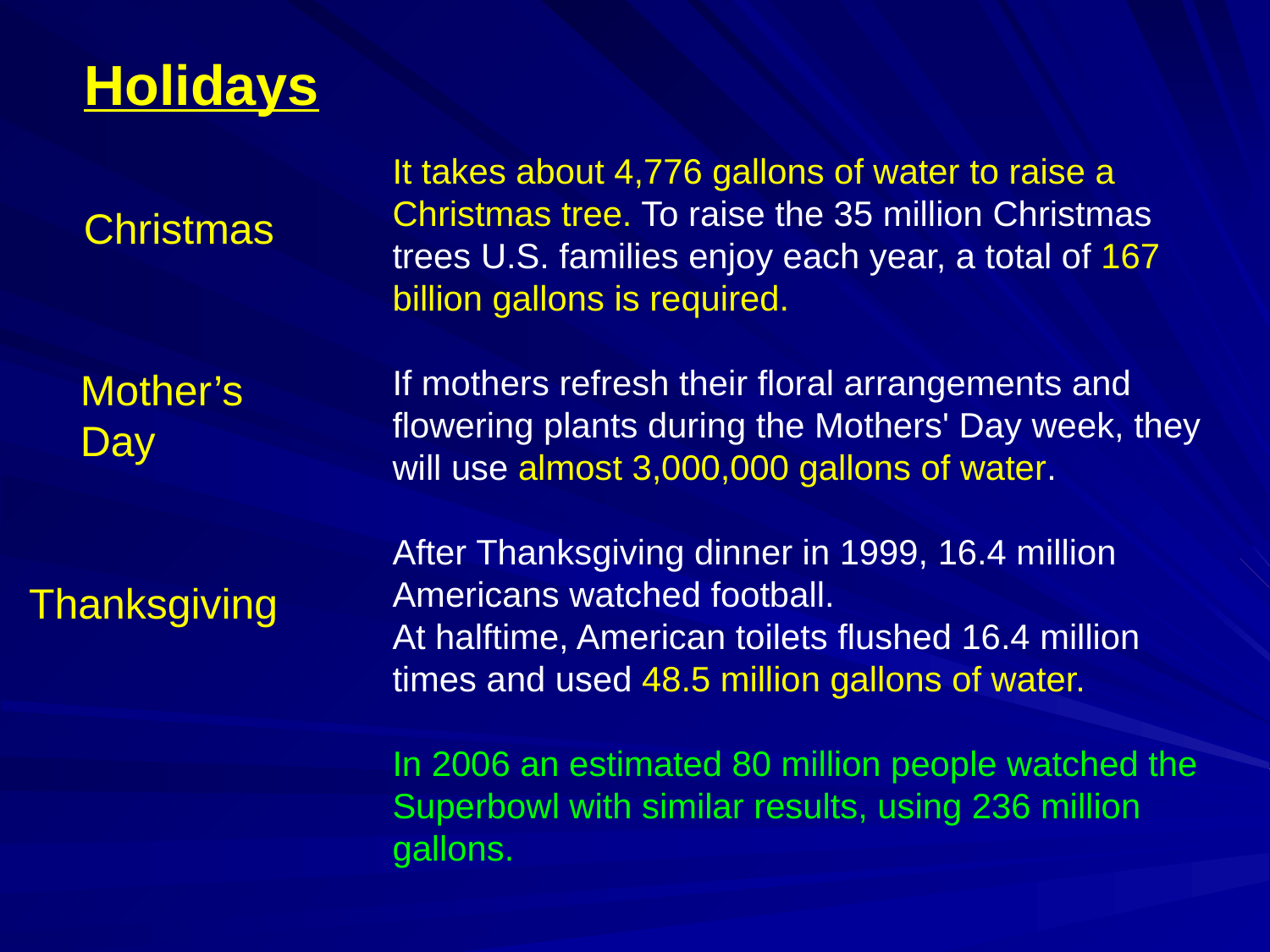

Holidays

It takes about 4,776 gallons of water to raise a Christmas tree. To raise the 35 million Christmas trees U.S. families enjoy each year, a total of 167 billion gallons is required.

If mothers refresh their floral arrangements and flowering plants during the Mothers' Day week, they will use almost 3,000,000 gallons of water.

After Thanksgiving dinner in 1999, 16.4 million Americans watched football.
At halftime, American toilets flushed 16.4 million times and used 48.5 million gallons of water.

In 2006 an estimated 80 million people watched the Superbowl with similar results, using 236 million gallons.
Christmas
Mother’s
Day
Thanksgiving